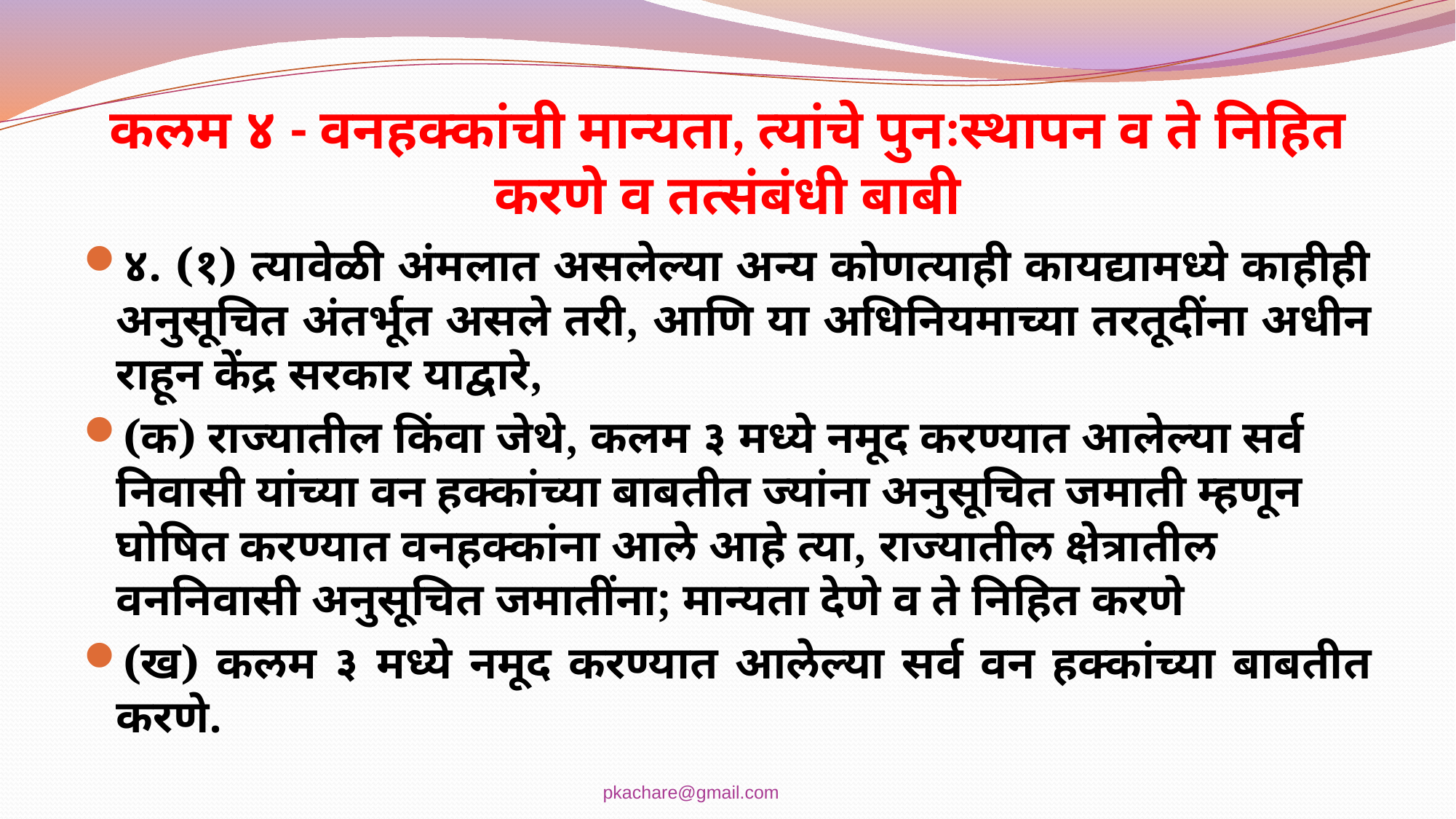

# कलम ४ - वनहक्कांची मान्यता, त्यांचे पुनःस्थापन व ते निहित करणे व तत्संबंधी बाबी
४. (१) त्यावेळी अंमलात असलेल्या अन्य कोणत्याही कायद्यामध्ये काहीही अनुसूचित अंतर्भूत असले तरी, आणि या अधिनियमाच्या तरतूदींना अधीन राहून केंद्र सरकार याद्वारे,
(क) राज्यातील किंवा जेथे, कलम ३ मध्ये नमूद करण्यात आलेल्या सर्व निवासी यांच्या वन हक्कांच्या बाबतीत ज्यांना अनुसूचित जमाती म्हणून घोषित करण्यात वनहक्कांना आले आहे त्या, राज्यातील क्षेत्रातील वननिवासी अनुसूचित जमातींना; मान्यता देणे व ते निहित करणे
(ख) कलम ३ मध्ये नमूद करण्यात आलेल्या सर्व वन हक्कांच्या बाबतीत करणे.

pkachare@gmail.com